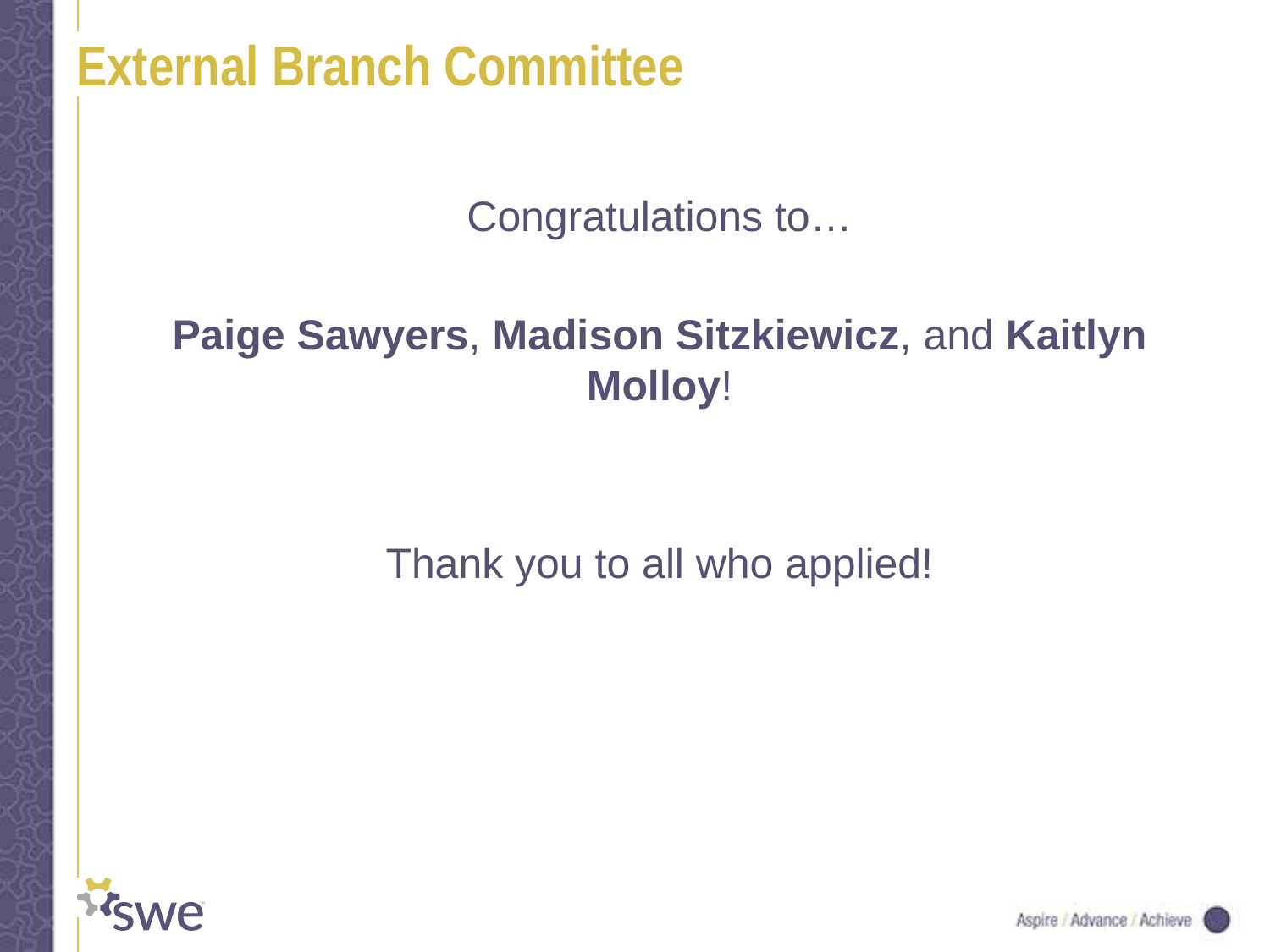

# External Branch Committee

Congratulations to…

Paige Sawyers, Madison Sitzkiewicz, and Kaitlyn Molloy!

Thank you to all who applied!